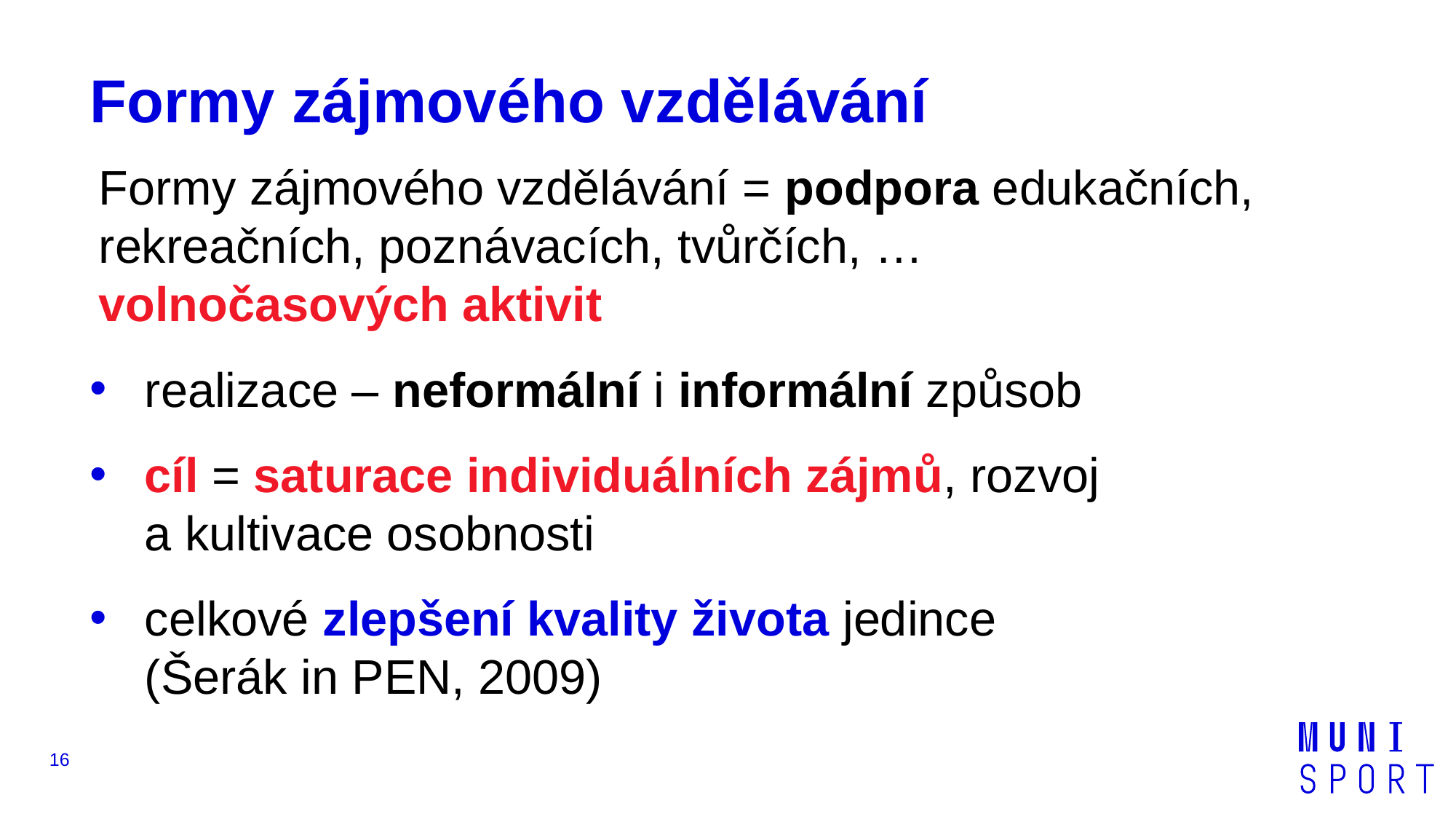

Formy zájmového vzdělávání
Formy zájmového vzdělávání = podpora edukačních, rekreačních, poznávacích, tvůrčích, …
volnočasových aktivit
realizace – neformální i informální způsob
cíl = saturace individuálních zájmů, rozvoj
a kultivace osobnosti
celkové zlepšení kvality života jedince
(Šerák in PEN, 2009)
16